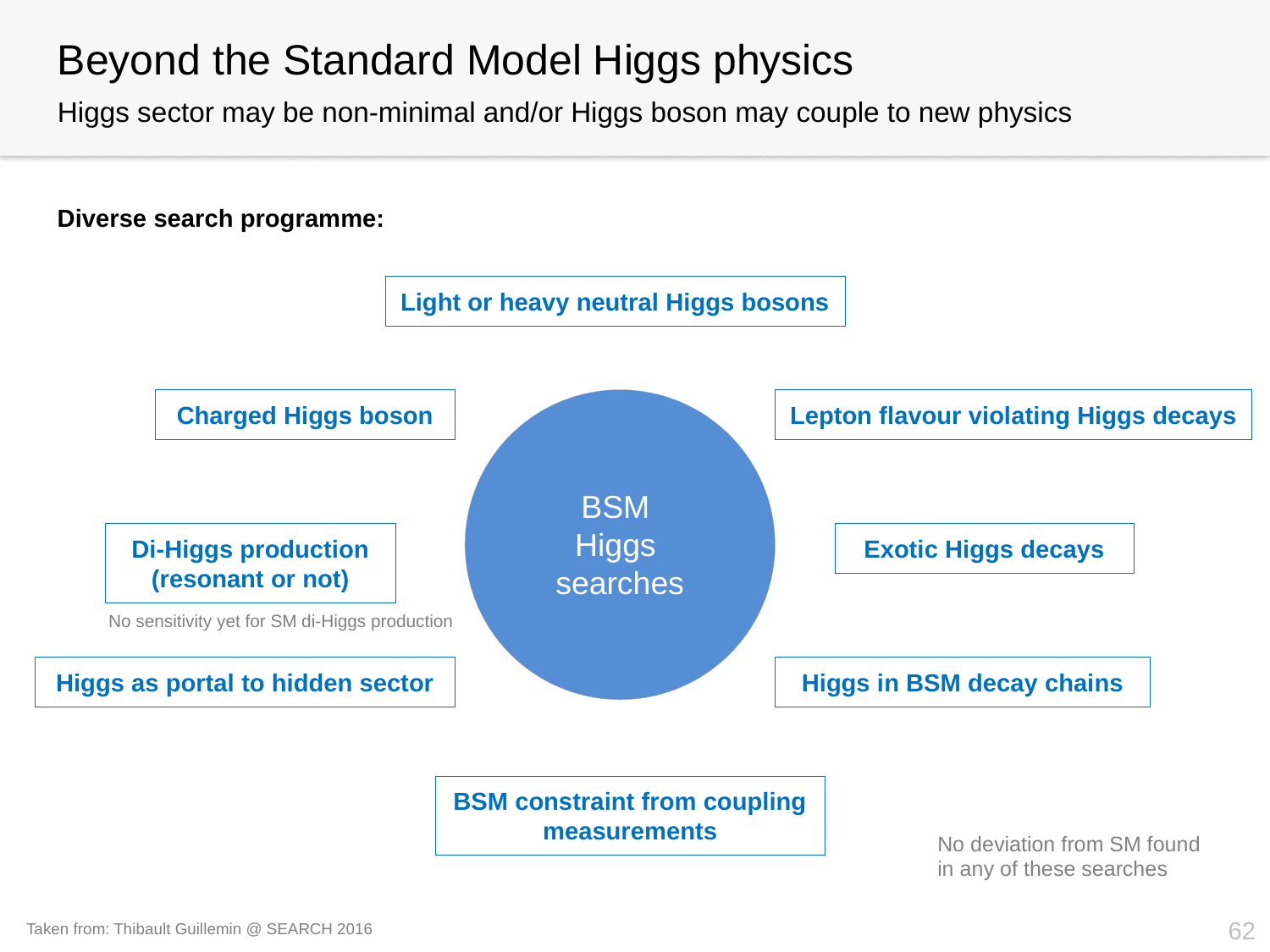

Beyond the Standard Model Higgs physics
Higgs sector may be non-minimal and/or Higgs boson may couple to new physics
Diverse search programme:
Light or heavy neutral Higgs bosons
Lepton flavour violating Higgs decays
Charged Higgs boson

BSM
Higgs
searches
Di-Higgs production (resonant or not)
Exotic Higgs decays
No sensitivity yet for SM di-Higgs production
Higgs as portal to hidden sector
Higgs in BSM decay chains
BSM constraint from coupling measurements
No deviation from SM found in any of these searches
62
Taken from: Thibault Guillemin @ SEARCH 2016